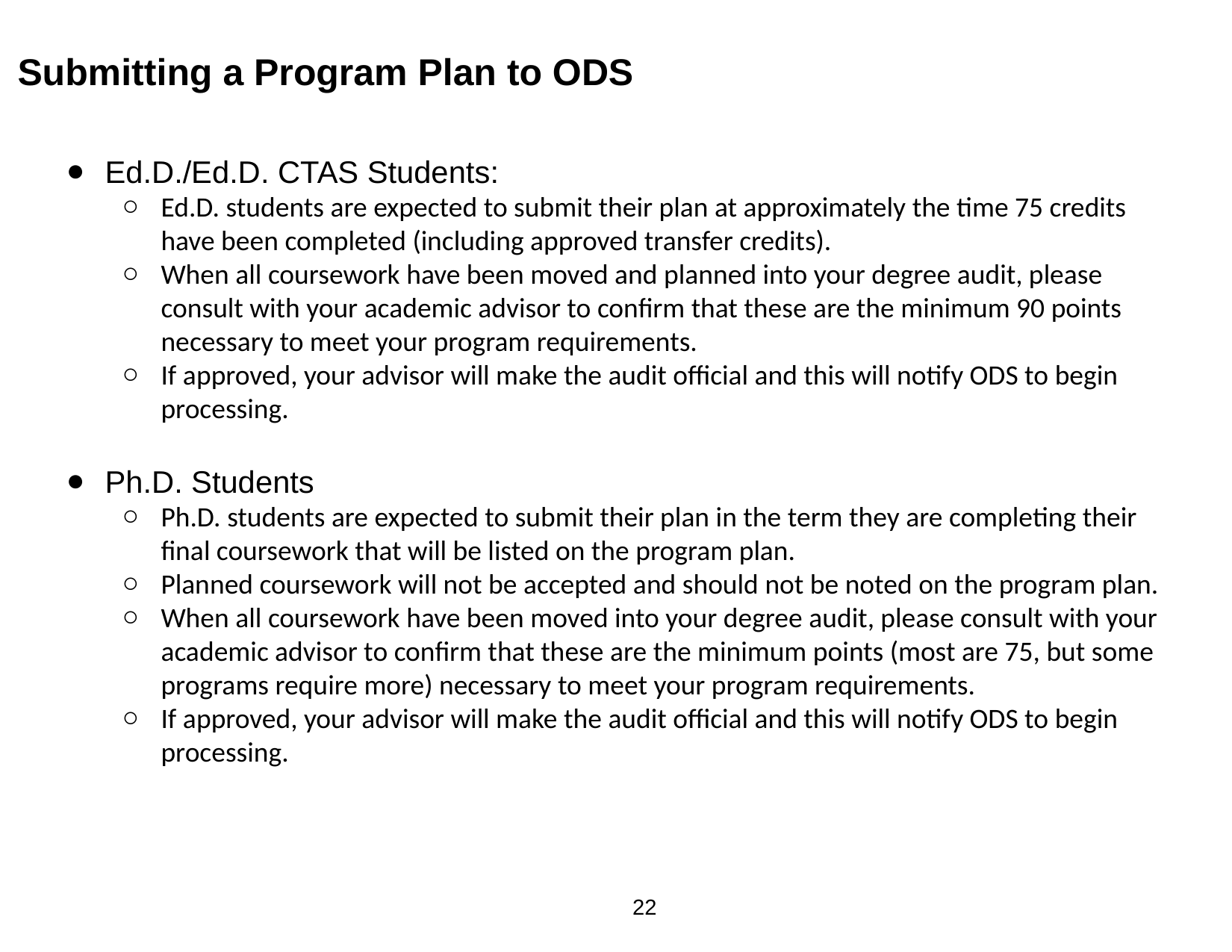

# Submitting a Program Plan to ODS
Ed.D./Ed.D. CTAS Students:
Ed.D. students are expected to submit their plan at approximately the time 75 credits have been completed (including approved transfer credits).
When all coursework have been moved and planned into your degree audit, please consult with your academic advisor to confirm that these are the minimum 90 points necessary to meet your program requirements.
If approved, your advisor will make the audit official and this will notify ODS to begin processing.

Ph.D. Students
Ph.D. students are expected to submit their plan in the term they are completing their final coursework that will be listed on the program plan.
Planned coursework will not be accepted and should not be noted on the program plan.
When all coursework have been moved into your degree audit, please consult with your academic advisor to confirm that these are the minimum points (most are 75, but some programs require more) necessary to meet your program requirements.
If approved, your advisor will make the audit official and this will notify ODS to begin processing.
22